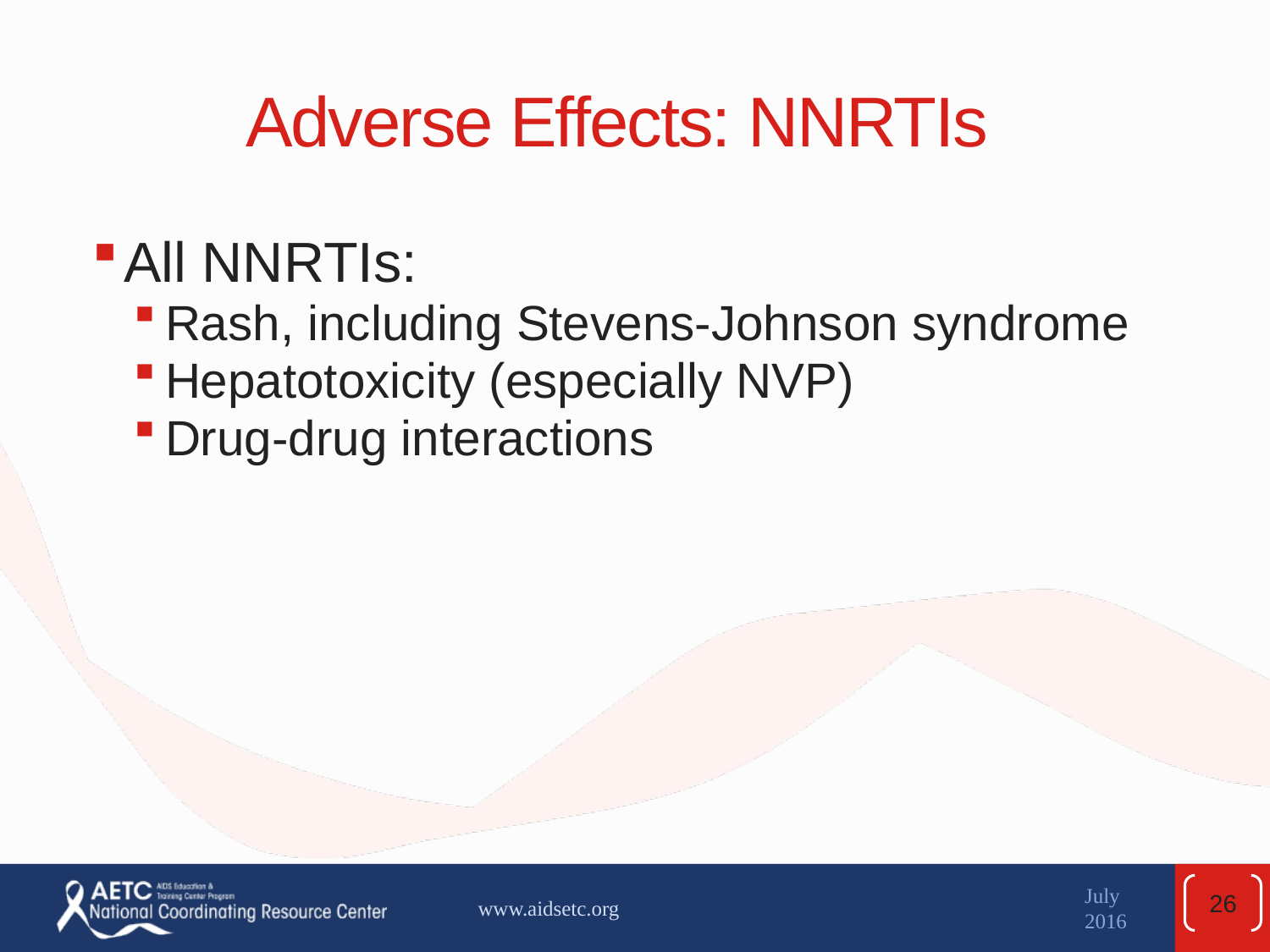

# Adverse Effects: NNRTIs
All NNRTIs:
Rash, including Stevens-Johnson syndrome
Hepatotoxicity (especially NVP)
Drug-drug interactions

26
www.aidsetc.org
July 2016